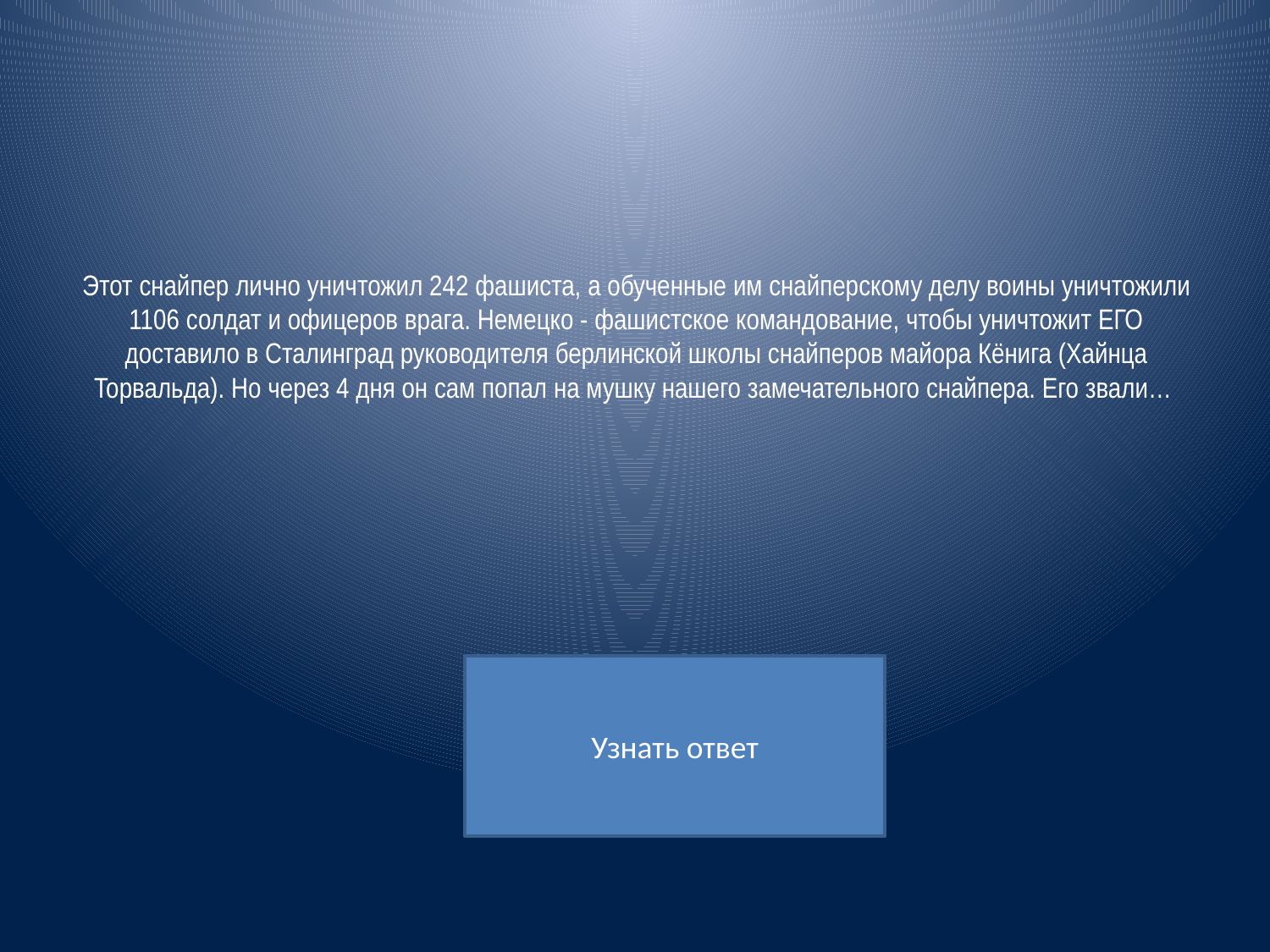

# Этот снайпер лично уничтожил 242 фашиста, а обученные им снайперскому делу воины уничтожили 1106 солдат и офицеров врага. Немецко - фашистское командование, чтобы уничтожит ЕГО доставило в Сталинград руководителя берлинской школы снайперов майора Кёнига (Хайнца Торвальда). Но через 4 дня он сам попал на мушку нашего замечательного снайпера. Его звали…